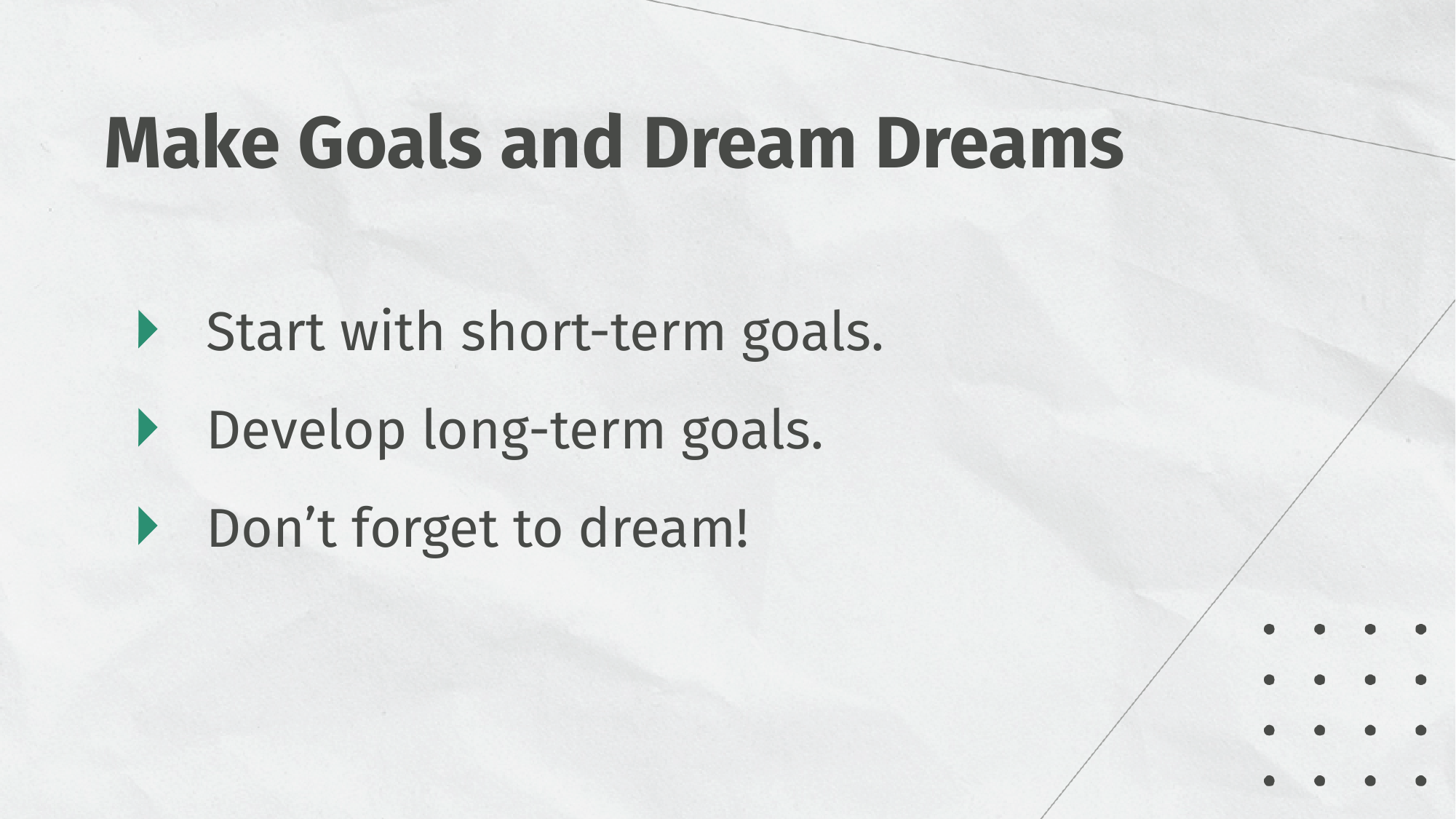

Make Goals and Dream Dreams
Start with short-term goals.
Develop long-term goals.
Don’t forget to dream!